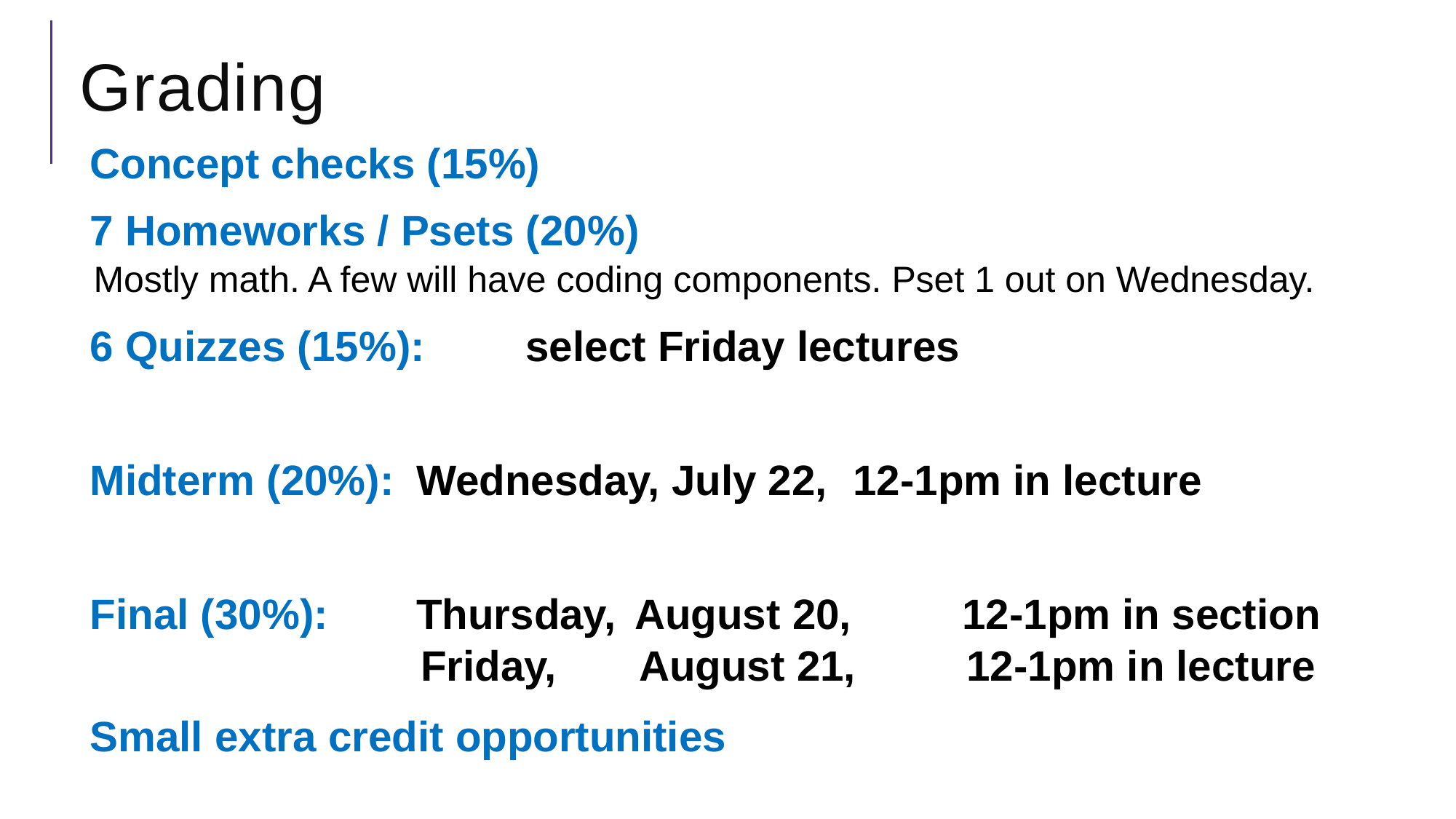

# Grading
Concept checks (15%)
7 Homeworks / Psets (20%)
Mostly math. A few will have coding components. Pset 1 out on Wednesday.
6 Quizzes (15%):	select Friday lectures

Midterm (20%):	Wednesday, July 22, 	12-1pm in lecture

Final (30%):	Thursday, 	August 20, 	12-1pm in section
			Friday, 	August 21, 	12-1pm in lecture
Small extra credit opportunities